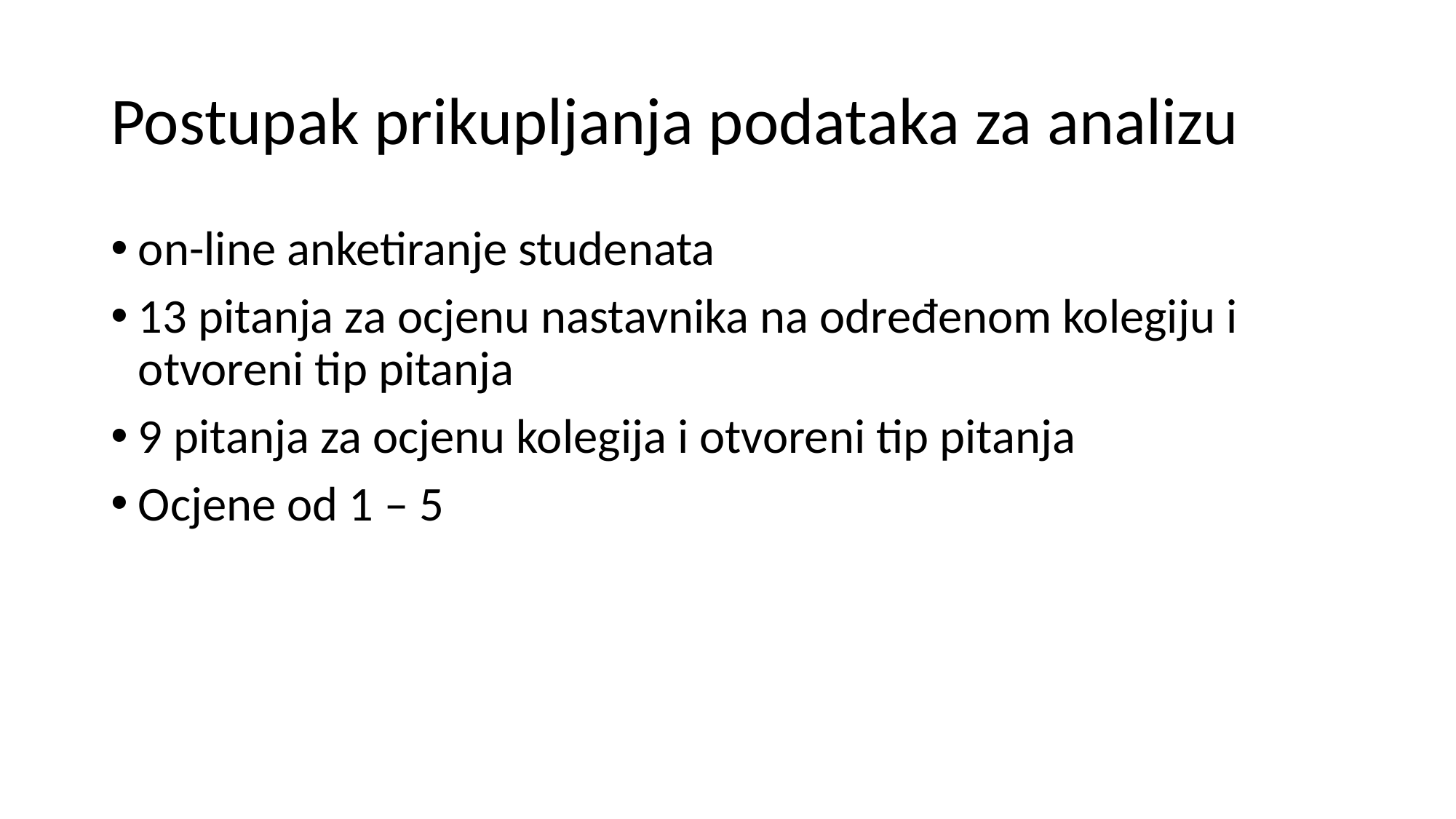

# Postupak prikupljanja podataka za analizu
on-line anketiranje studenata
13 pitanja za ocjenu nastavnika na određenom kolegiju i otvoreni tip pitanja
9 pitanja za ocjenu kolegija i otvoreni tip pitanja
Ocjene od 1 – 5